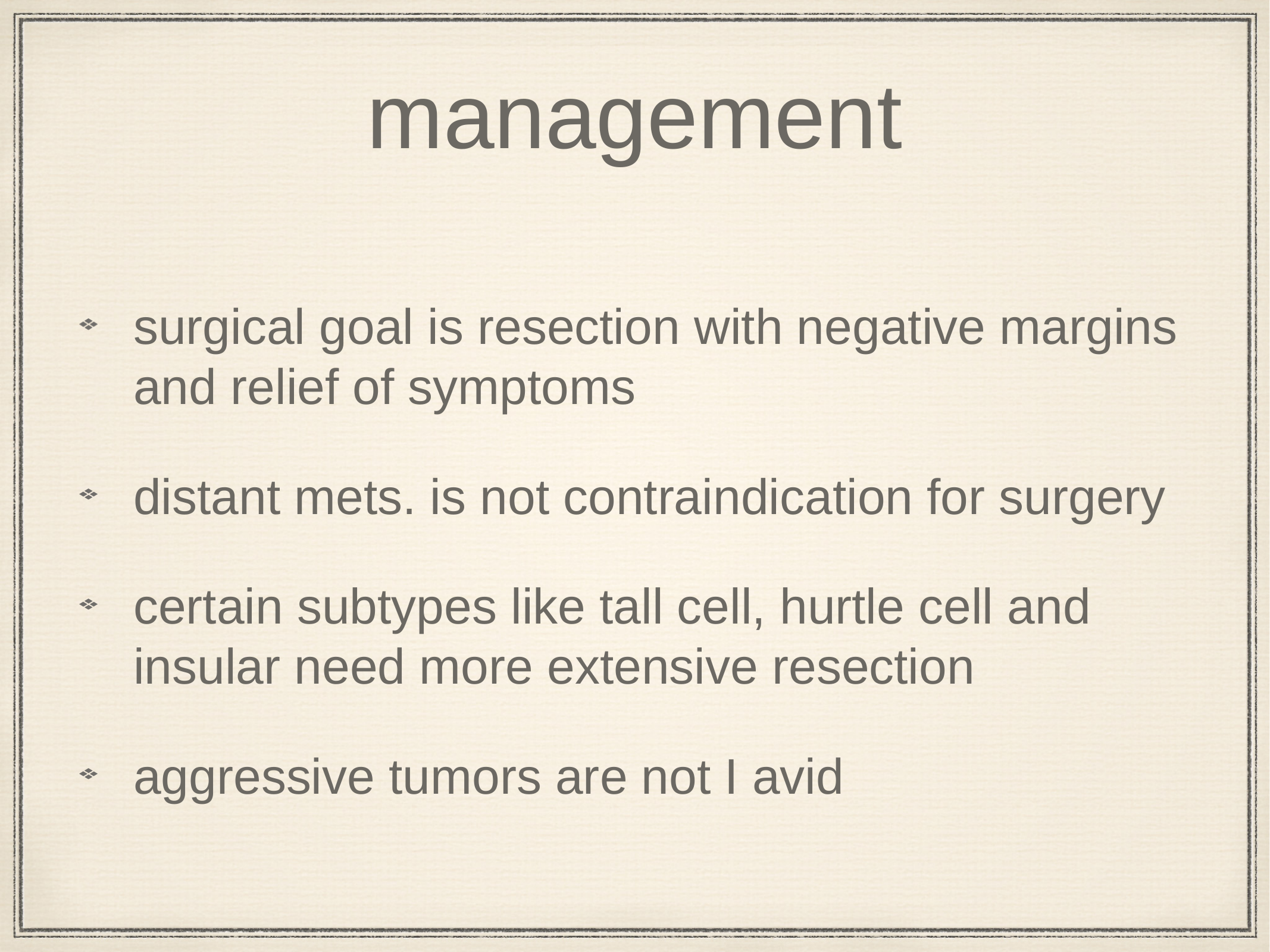

# management
surgical goal is resection with negative margins and relief of symptoms
distant mets. is not contraindication for surgery
certain subtypes like tall cell, hurtle cell and insular need more extensive resection
aggressive tumors are not I avid